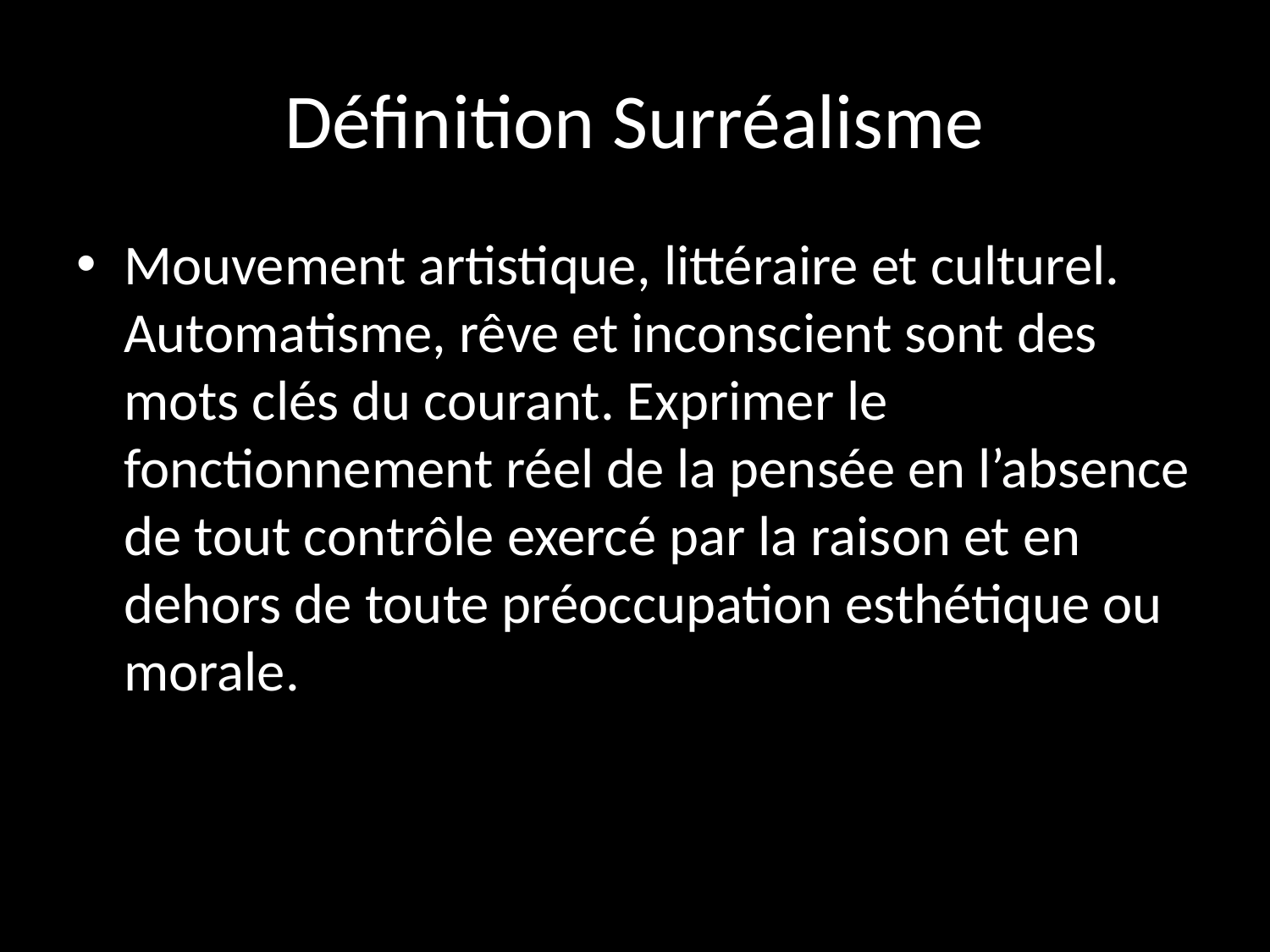

# Définition Surréalisme
Mouvement artistique, littéraire et culturel. Automatisme, rêve et inconscient sont des mots clés du courant. Exprimer le fonctionnement réel de la pensée en l’absence de tout contrôle exercé par la raison et en dehors de toute préoccupation esthétique ou morale.